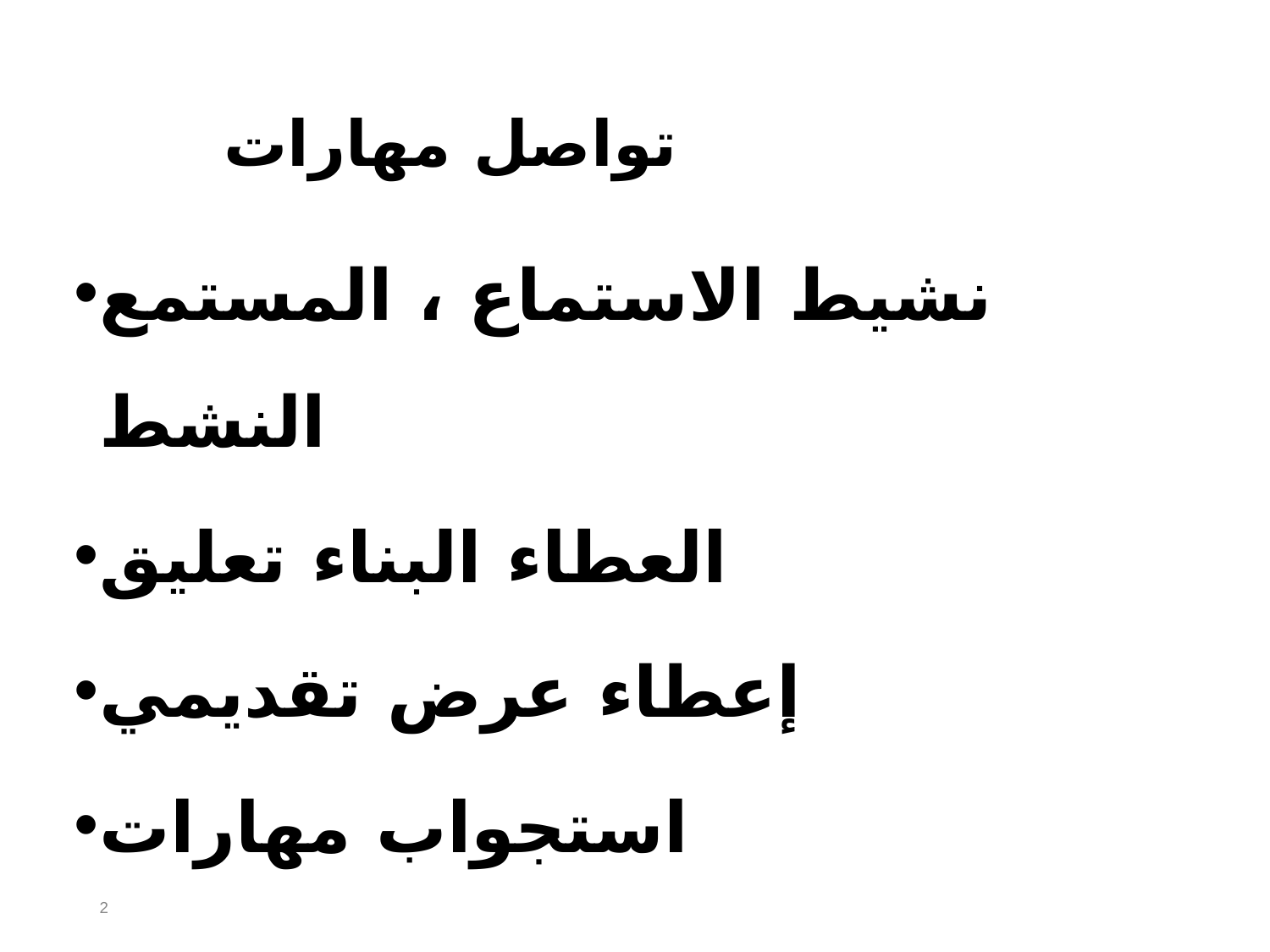

# تواصل مهارات
نشيط الاستماع ، المستمع النشط
العطاء البناء تعليق
إعطاء عرض تقديمي
استجواب مهارات
2